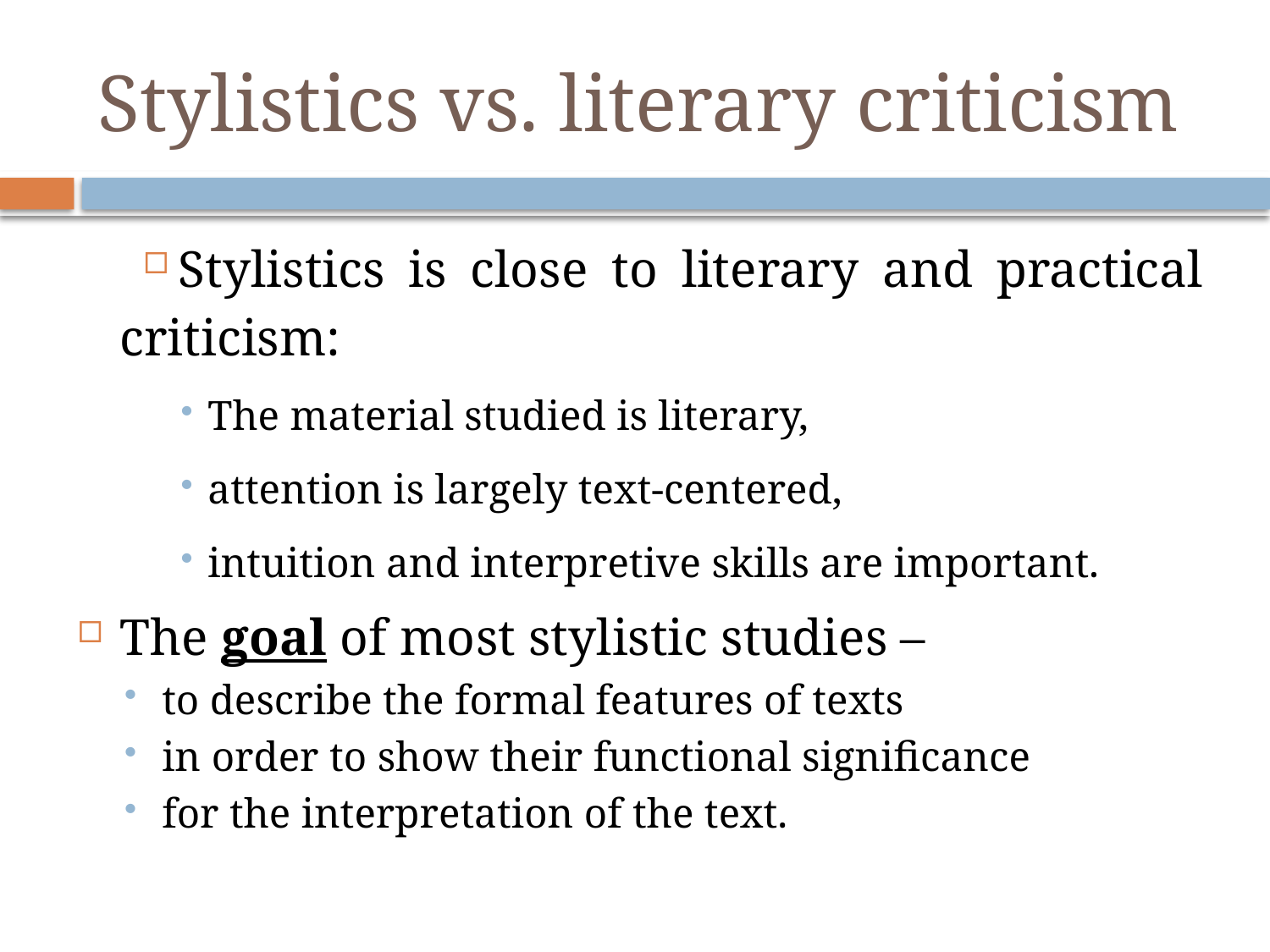

# Stylistics vs. literary criticism
Stylistics is close to literary and practical criticism:
The material studied is literary,
attention is largely text-centered,
intuition and interpretive skills are important.
The goal of most stylistic studies –
to describe the formal features of texts
in order to show their functional significance
for the interpretation of the text.